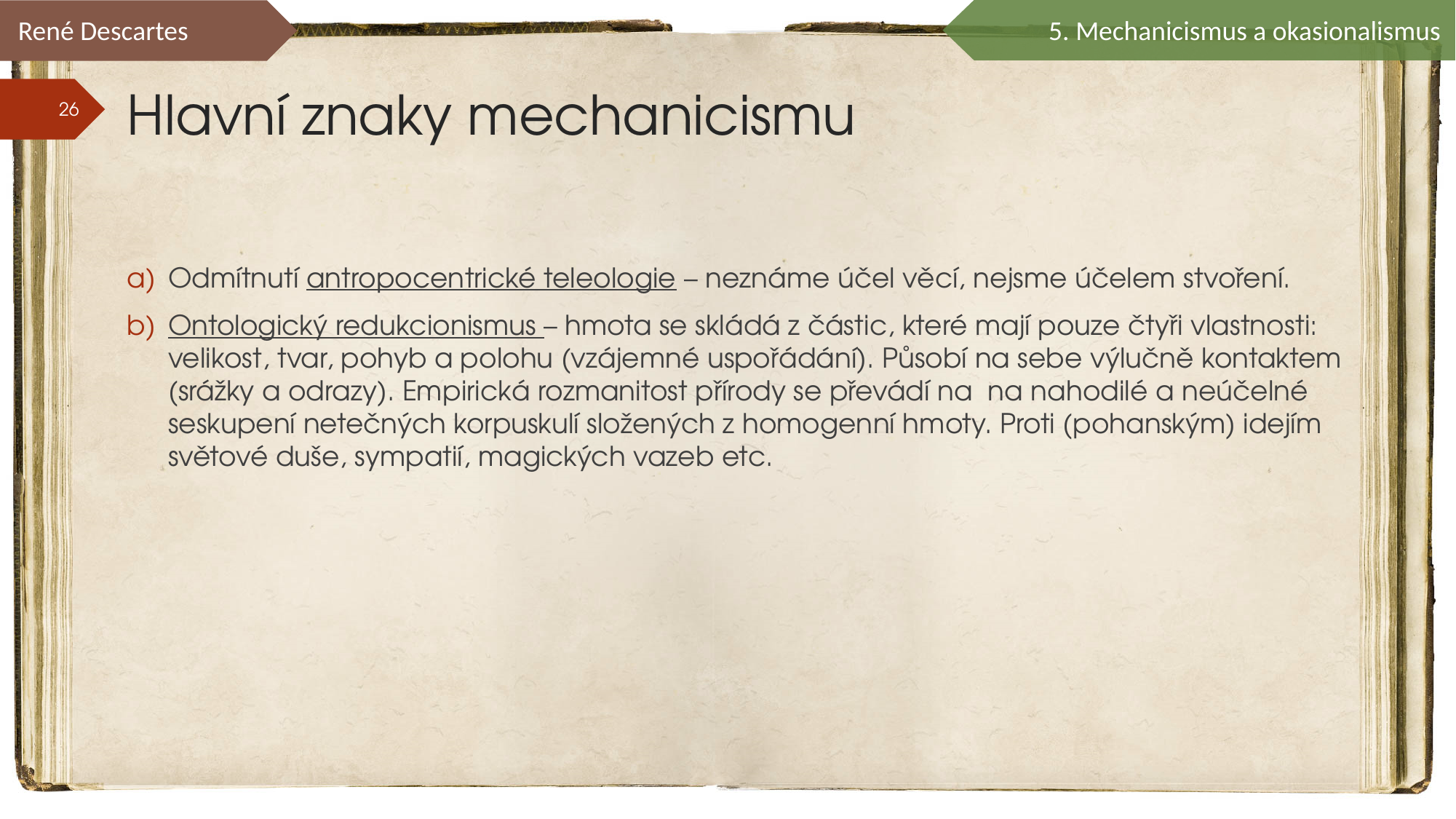

René Descartes
5. Mechanicismus a okasionalismus
# Hlavní znaky mechanicismu
Odmítnutí antropocentrické teleologie – neznáme účel věcí, nejsme účelem stvoření.
Ontologický redukcionismus – hmota se skládá z částic, které mají pouze čtyři vlastnosti: velikost, tvar, pohyb a polohu (vzájemné uspořádání). Působí na sebe výlučně kontaktem (srážky a odrazy). Empirická rozmanitost přírody se převádí na  na nahodilé a neúčelné seskupení netečných korpuskulí složených z homogenní hmoty. Proti (pohanským) idejím světové duše, sympatií, magických vazeb etc.